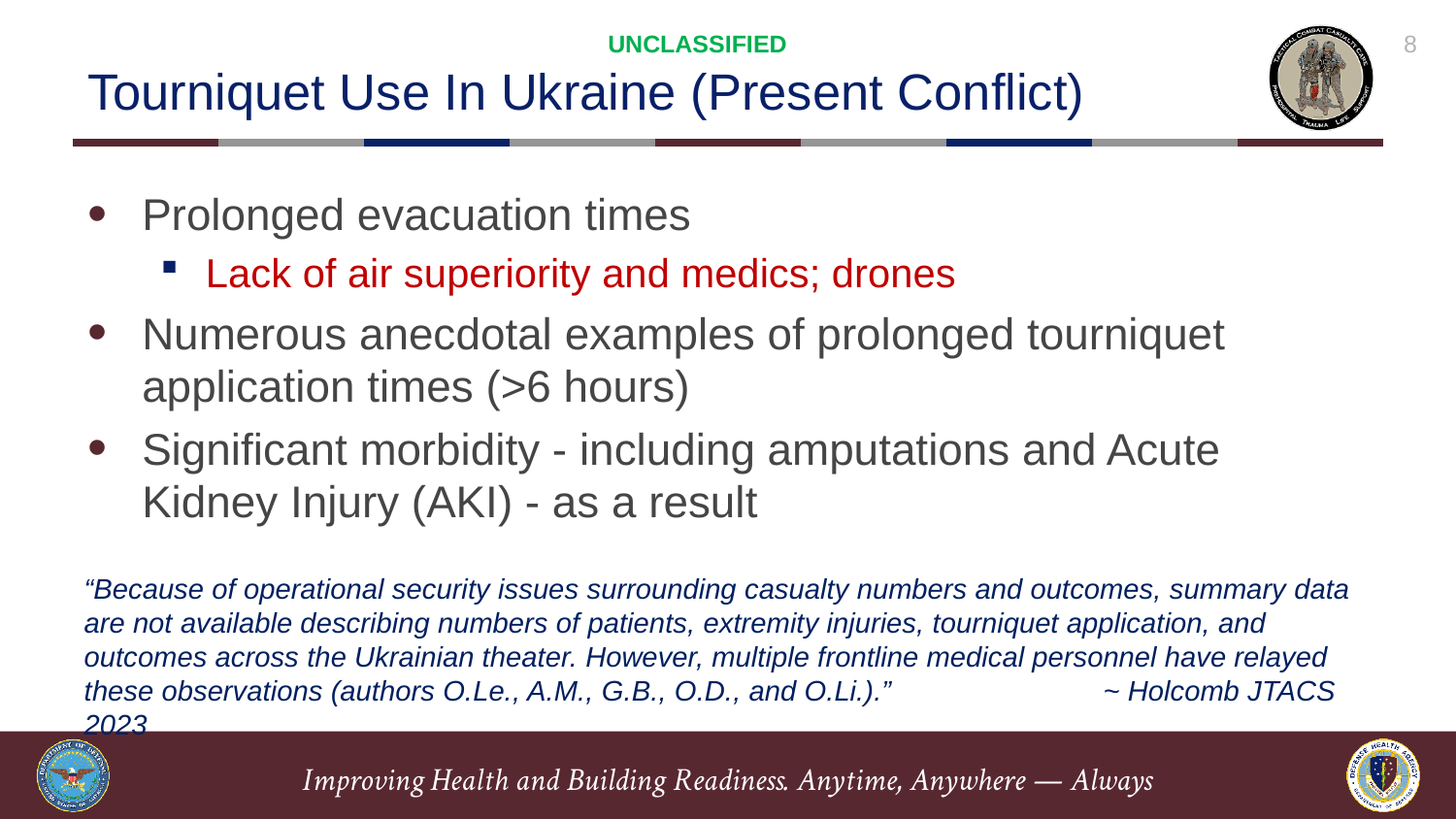

# Tourniquet Use In Ukraine (Present Conflict)
UNCLASSIFIED
8
Prolonged evacuation times
Lack of air superiority and medics; drones
Numerous anecdotal examples of prolonged tourniquet application times (>6 hours)
Significant morbidity - including amputations and Acute Kidney Injury (AKI) - as a result
“Because of operational security issues surrounding casualty numbers and outcomes, summary data are not available describing numbers of patients, extremity injuries, tourniquet application, and outcomes across the Ukrainian theater. However, multiple frontline medical personnel have relayed these observations (authors O.Le., A.M., G.B., O.D., and O.Li.).” 		~ Holcomb JTACS 2023